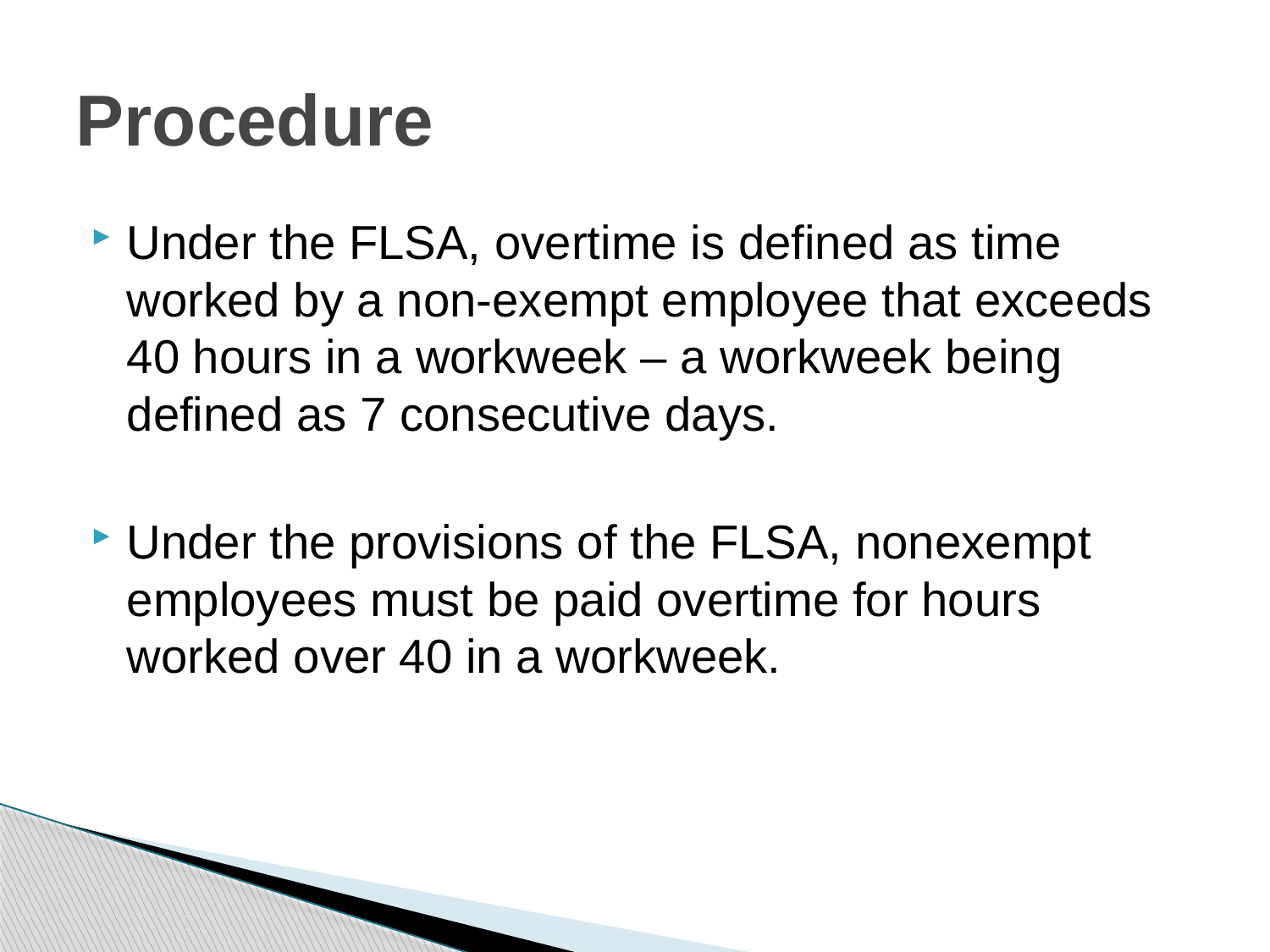

# Procedure
Under the FLSA, overtime is defined as time worked by a non-exempt employee that exceeds 40 hours in a workweek – a workweek being defined as 7 consecutive days.

Under the provisions of the FLSA, nonexempt employees must be paid overtime for hours worked over 40 in a workweek.